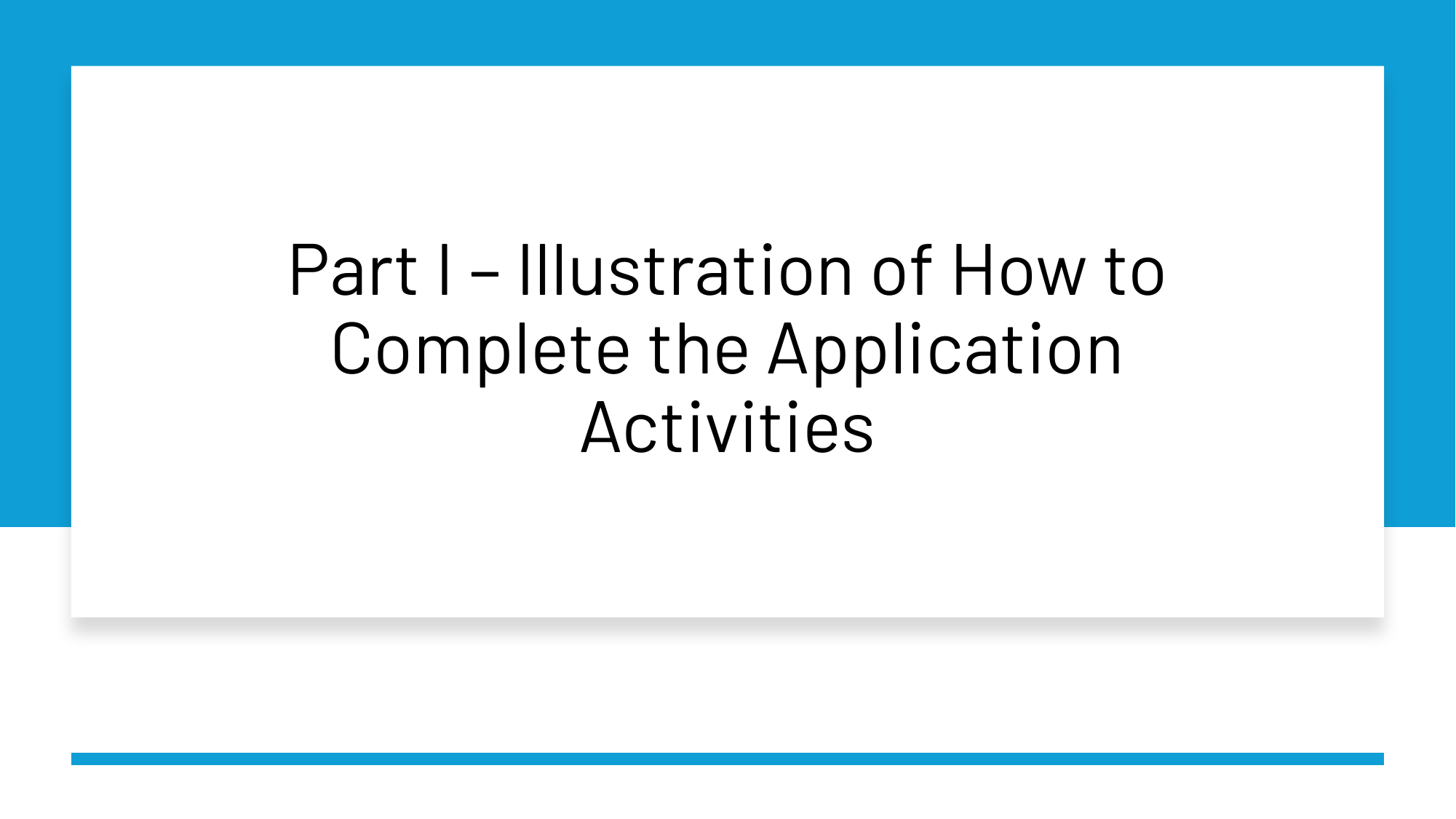

# Part I – Illustration of How to Complete the Application Activities